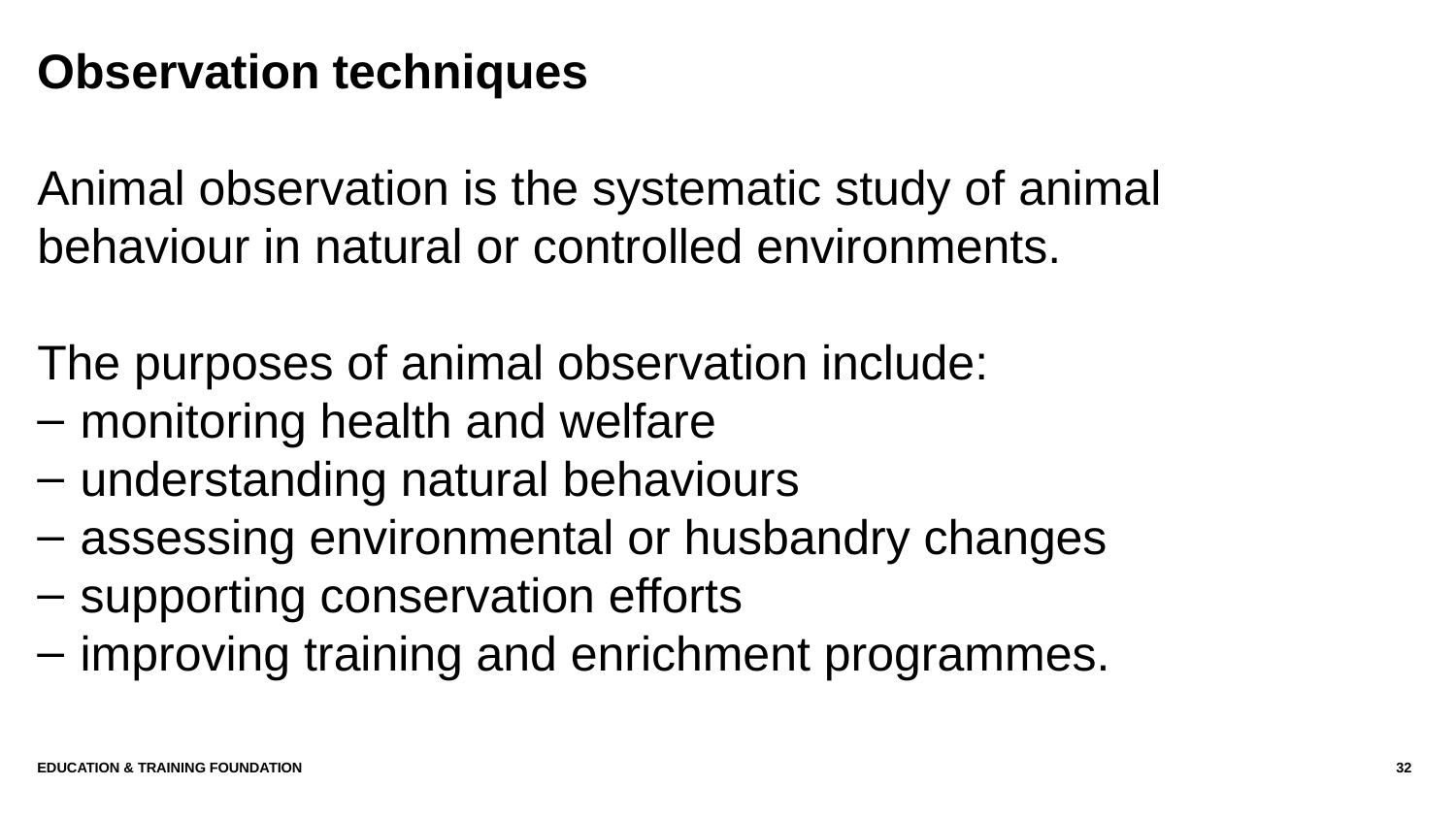

# Observation techniques
Animal observation is the systematic study of animal behaviour in natural or controlled environments.
The purposes of animal observation include:
monitoring health and welfare
understanding natural behaviours
assessing environmental or husbandry changes
supporting conservation efforts
improving training and enrichment programmes.

Education & Training Foundation
32